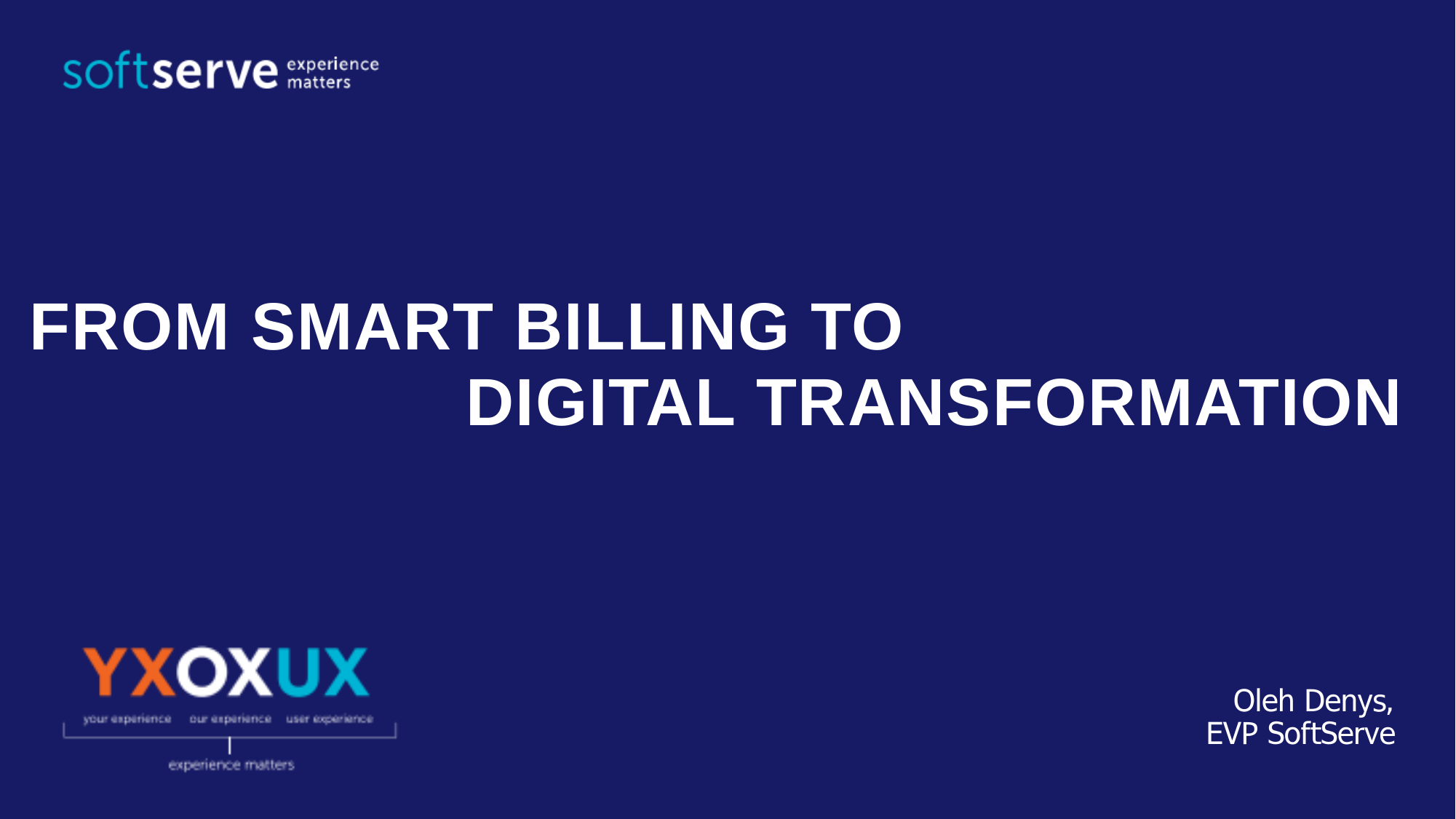

# From Smart Billing to digital transformation
Oleh Denys,
EVP SoftServe